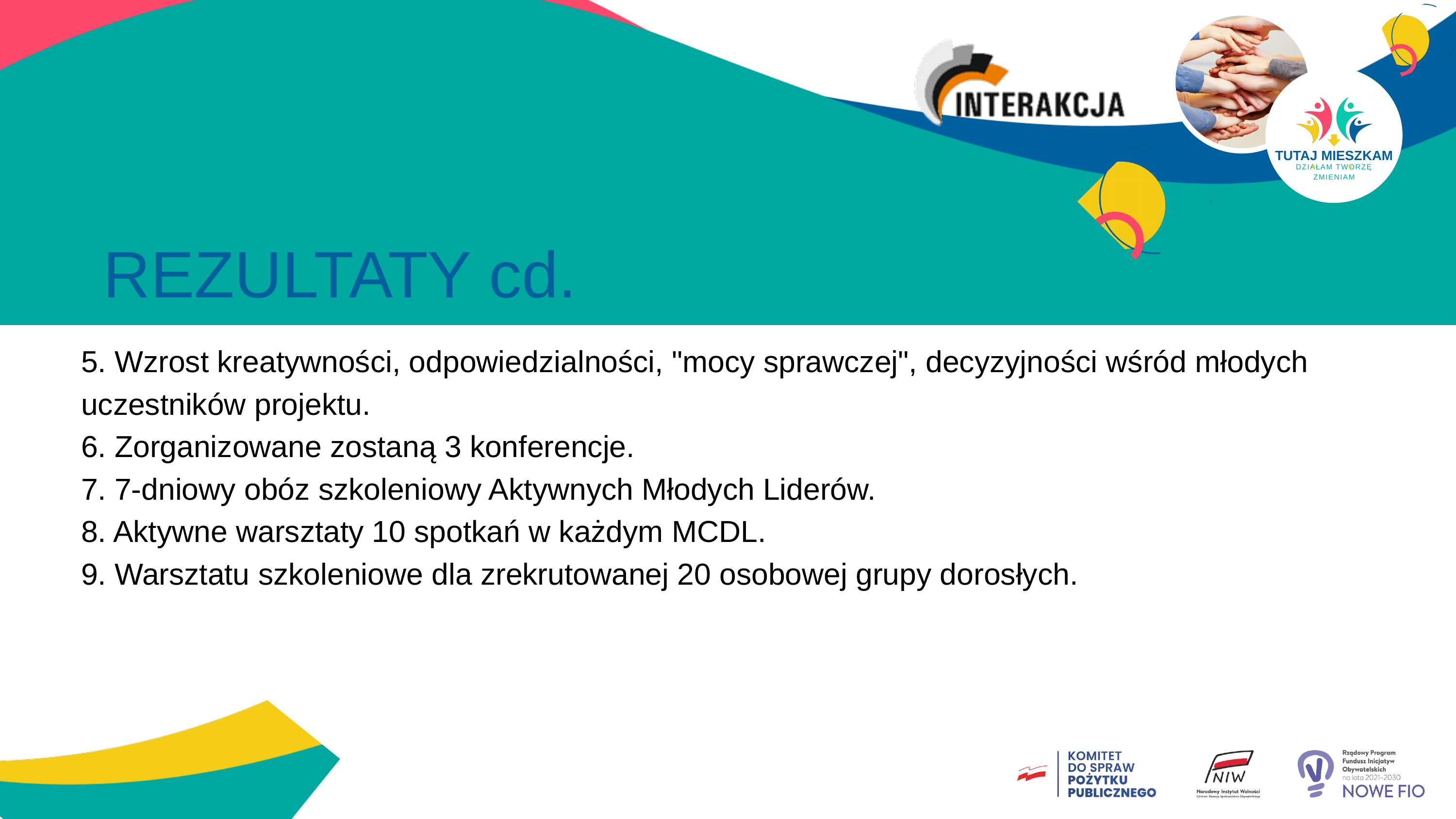

TUTAJ MIESZKAM
DZIAŁAM TWORZĘ ZMIENIAM

REZULTATY cd.
5. Wzrost kreatywności, odpowiedzialności, "mocy sprawczej", decyzyjności wśród młodych uczestników projektu.
6. Zorganizowane zostaną 3 konferencje.
7. 7-dniowy obóz szkoleniowy Aktywnych Młodych Liderów.
8. Aktywne warsztaty 10 spotkań w każdym MCDL.
9. Warsztatu szkoleniowe dla zrekrutowanej 20 osobowej grupy dorosłych.